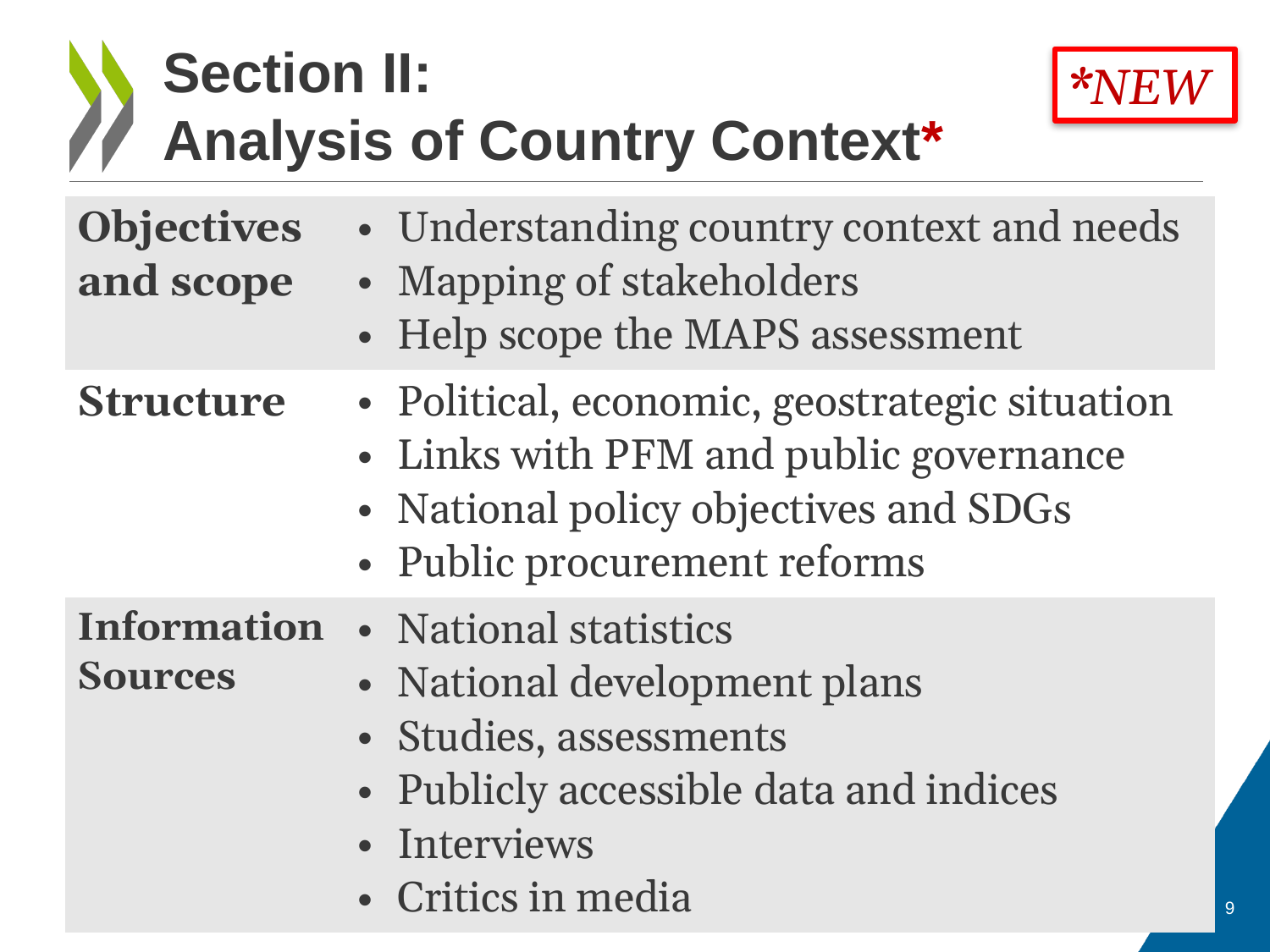

# Section II: Analysis of Country Context*
*NEW
| Objectives and scope | Understanding country context and needs Mapping of stakeholders Help scope the MAPS assessment |
| --- | --- |
| Structure | Political, economic, geostrategic situation Links with PFM and public governance National policy objectives and SDGs Public procurement reforms |
| Information Sources | National statistics National development plans Studies, assessments Publicly accessible data and indices Interviews Critics in media |
9